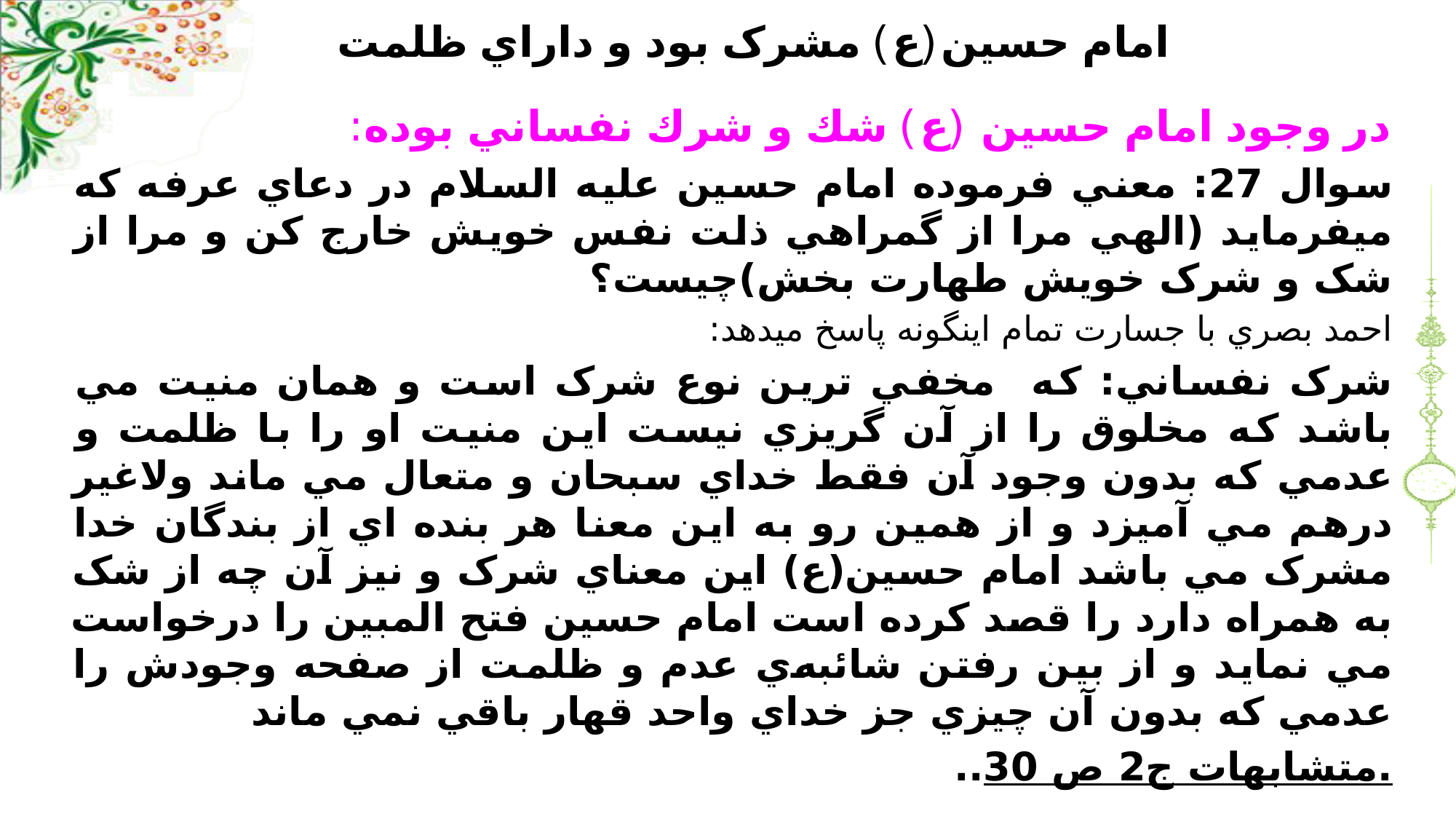

# امام حسين(ع) مشرک بود و داراي ظلمت
در وجود امام حسين (ع) شك و شرك نفساني بوده:
سوال 27: معني فرموده امام حسين عليه السلام در دعاي عرفه که ميفرمايد (الهي مرا از گمراهي ذلت نفس خويش خارج کن و مرا از شک و شرک خويش طهارت بخش)چيست؟
احمد بصري با جسارت تمام اينگونه پاسخ ميدهد:
شرک نفساني: که  مخفي ترين نوع شرک است و همان منيت مي باشد که مخلوق را از آن گريزي نيست اين منيت او را با ظلمت و عدمي که بدون وجود آن فقط خداي سبحان و متعال مي ماند ولاغير درهم مي آميزد و از همين رو به اين معنا هر بنده اي از بندگان خدا مشرک مي باشد امام حسين(ع) اين معناي شرک و نيز آن چه از شک به همراه دارد را قصد کرده است امام حسين فتح المبين را درخواست مي نمايد و از بين رفتن شائبه‌ي عدم و ظلمت از صفحه وجودش را عدمي که بدون آن چيزي جز خداي واحد قهار باقي نمي ماند
متشابهات ج2 ص 30...